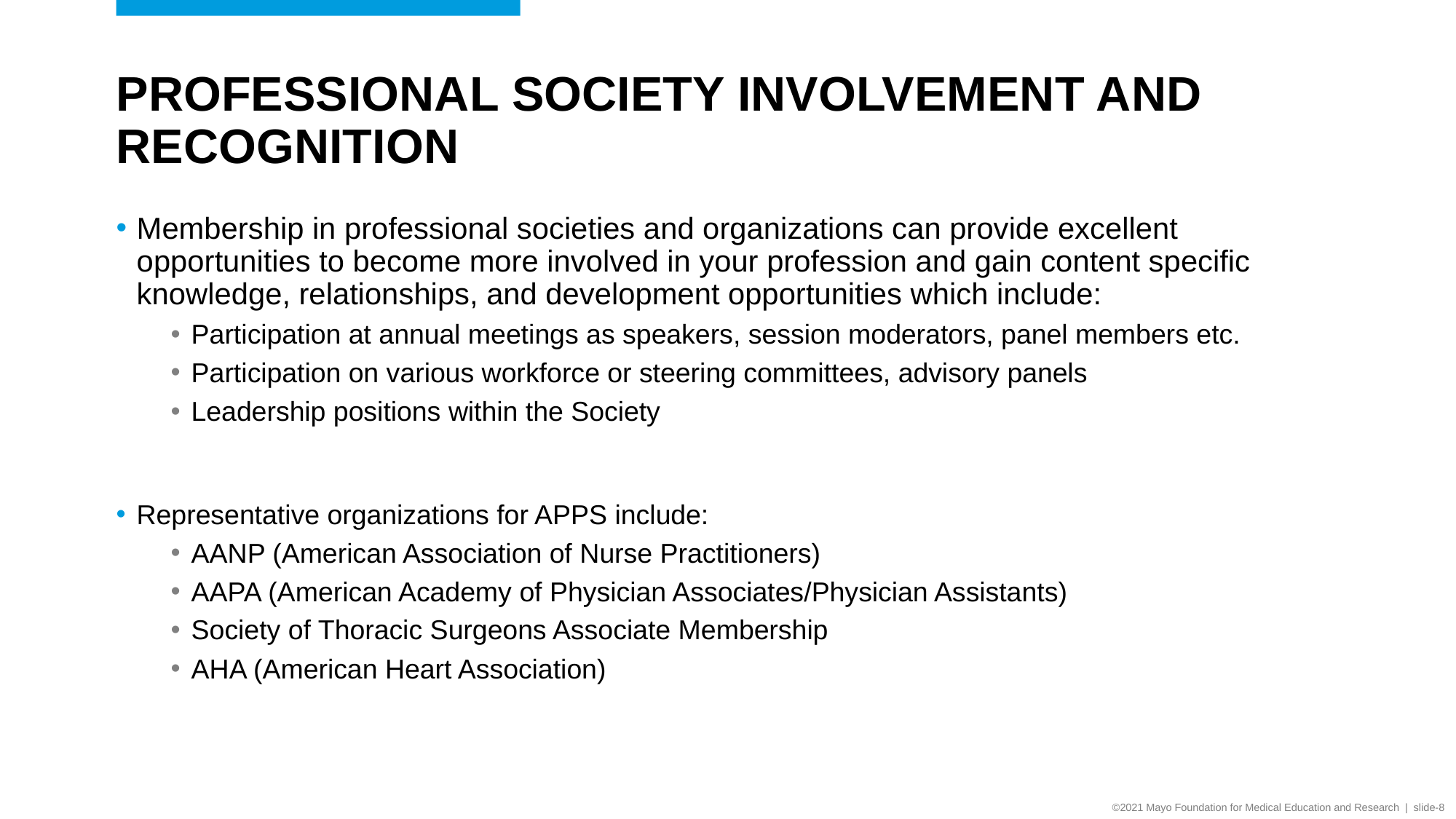

# Professional Society involvement and recognition
Membership in professional societies and organizations can provide excellent opportunities to become more involved in your profession and gain content specific knowledge, relationships, and development opportunities which include:
Participation at annual meetings as speakers, session moderators, panel members etc.
Participation on various workforce or steering committees, advisory panels
Leadership positions within the Society

Representative organizations for APPS include:
AANP (American Association of Nurse Practitioners)
AAPA (American Academy of Physician Associates/Physician Assistants)
Society of Thoracic Surgeons Associate Membership
AHA (American Heart Association)